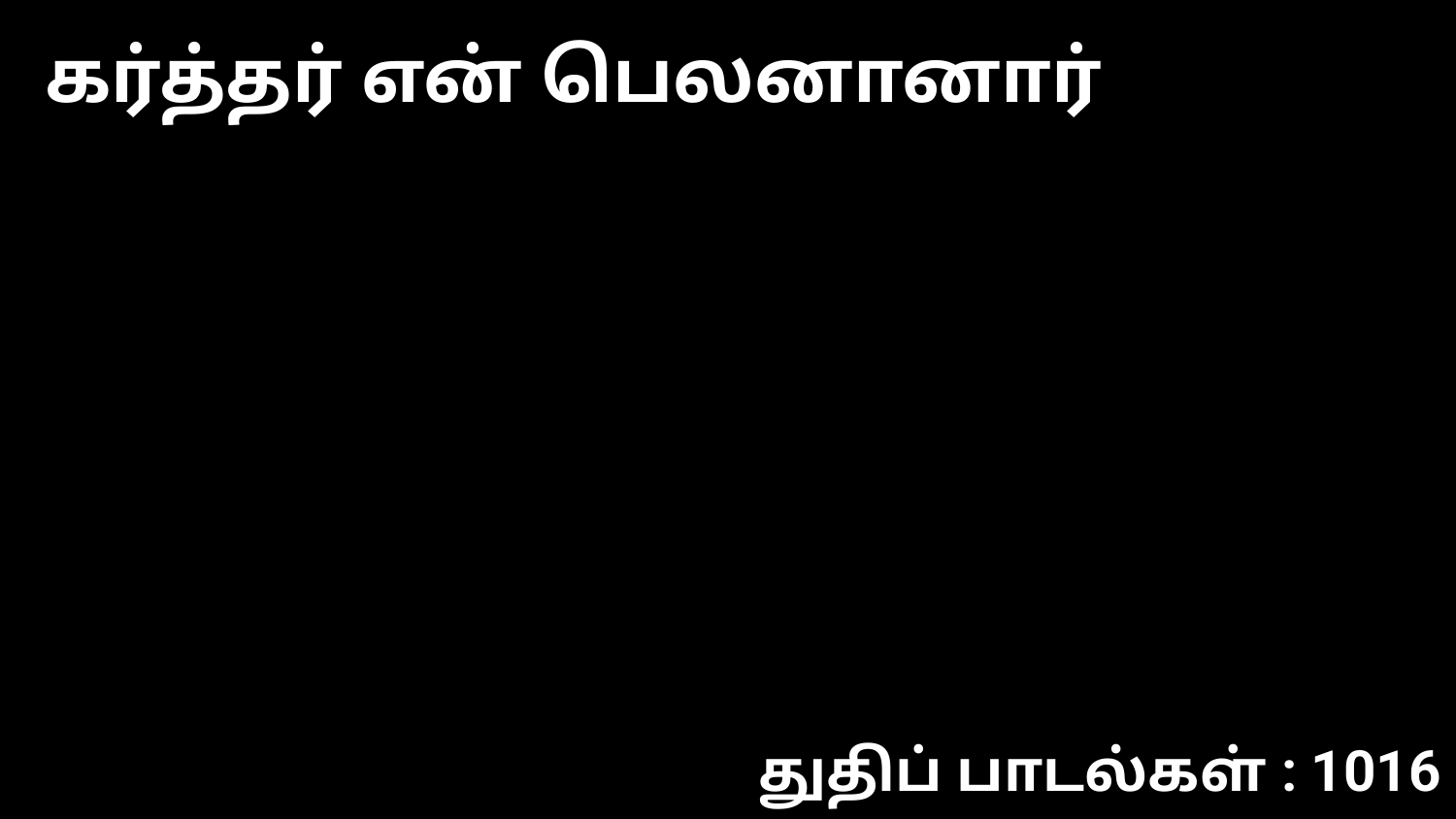

கர்த்தர் என் பெலனானார்
துதிப் பாடல்கள் : 1016